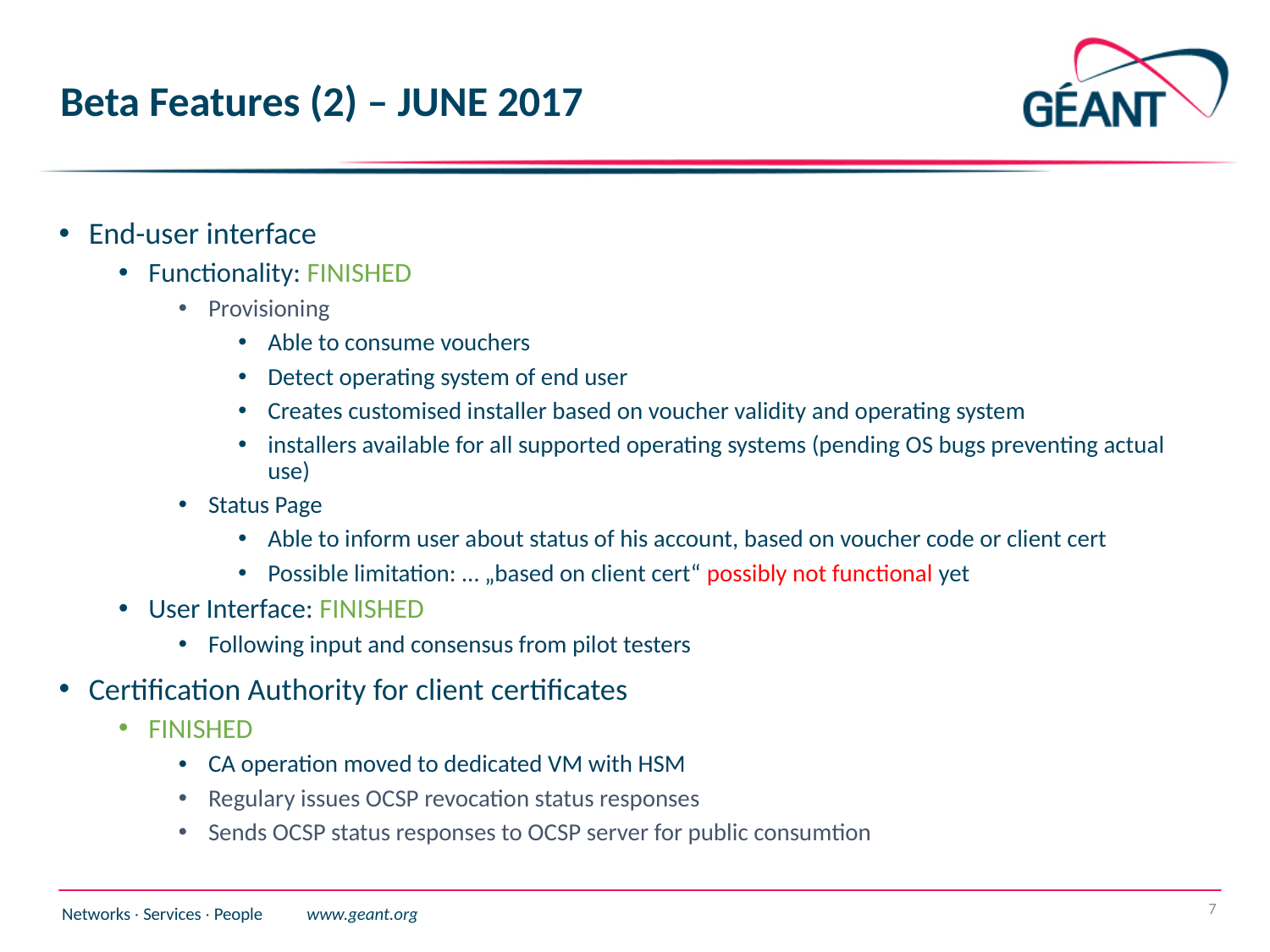

# Beta Features (2) – JUNE 2017
End-user interface
Functionality: FINISHED
Provisioning
Able to consume vouchers
Detect operating system of end user
Creates customised installer based on voucher validity and operating system
installers available for all supported operating systems (pending OS bugs preventing actual use)
Status Page
Able to inform user about status of his account, based on voucher code or client cert
Possible limitation: … „based on client cert“ possibly not functional yet
User Interface: FINISHED
Following input and consensus from pilot testers
Certification Authority for client certificates
FINISHED
CA operation moved to dedicated VM with HSM
Regulary issues OCSP revocation status responses
Sends OCSP status responses to OCSP server for public consumtion
7